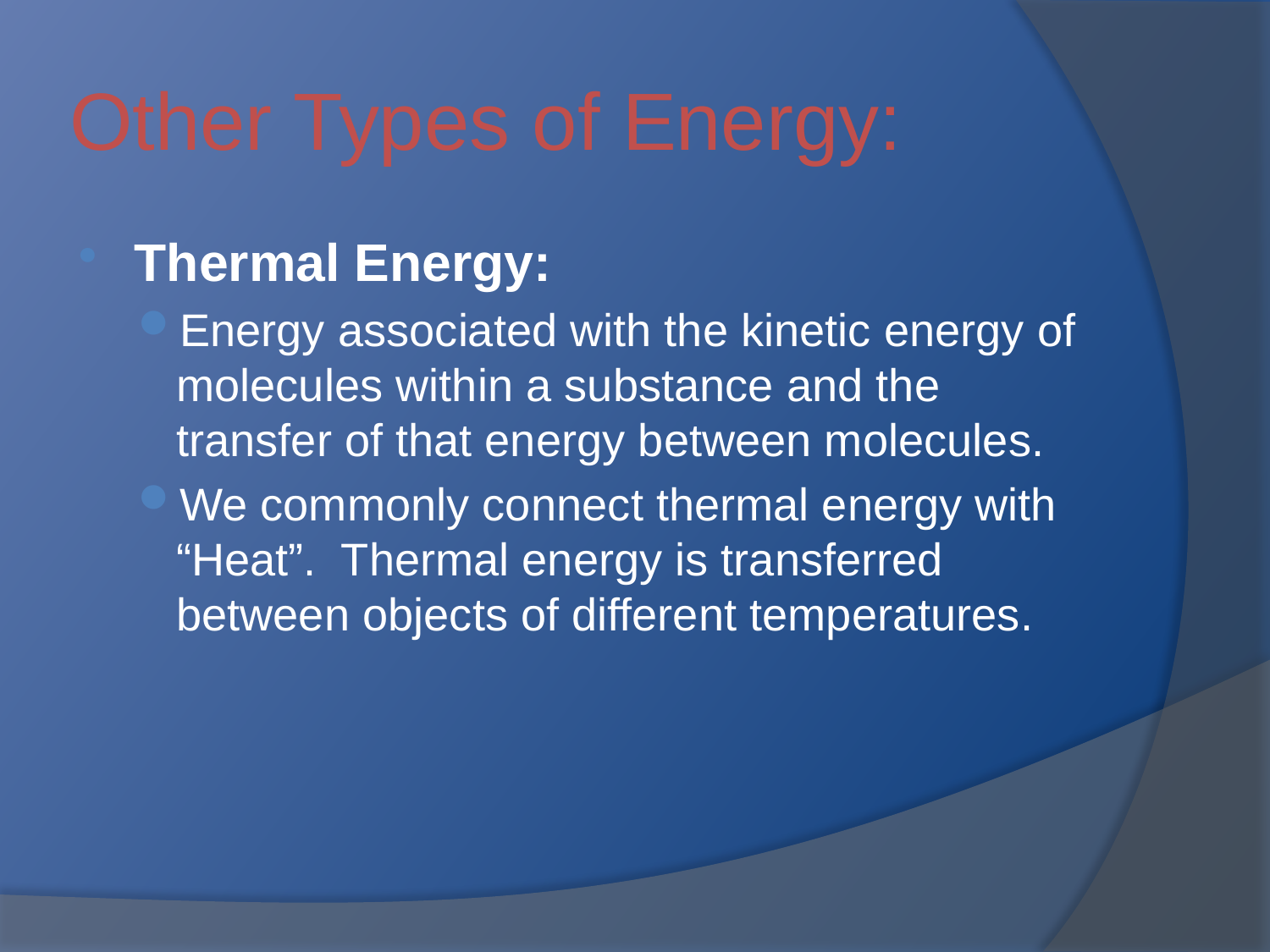

# Other Types of Energy:
Thermal Energy:
Energy associated with the kinetic energy of molecules within a substance and the transfer of that energy between molecules.
We commonly connect thermal energy with “Heat”.  Thermal energy is transferred between objects of different temperatures.